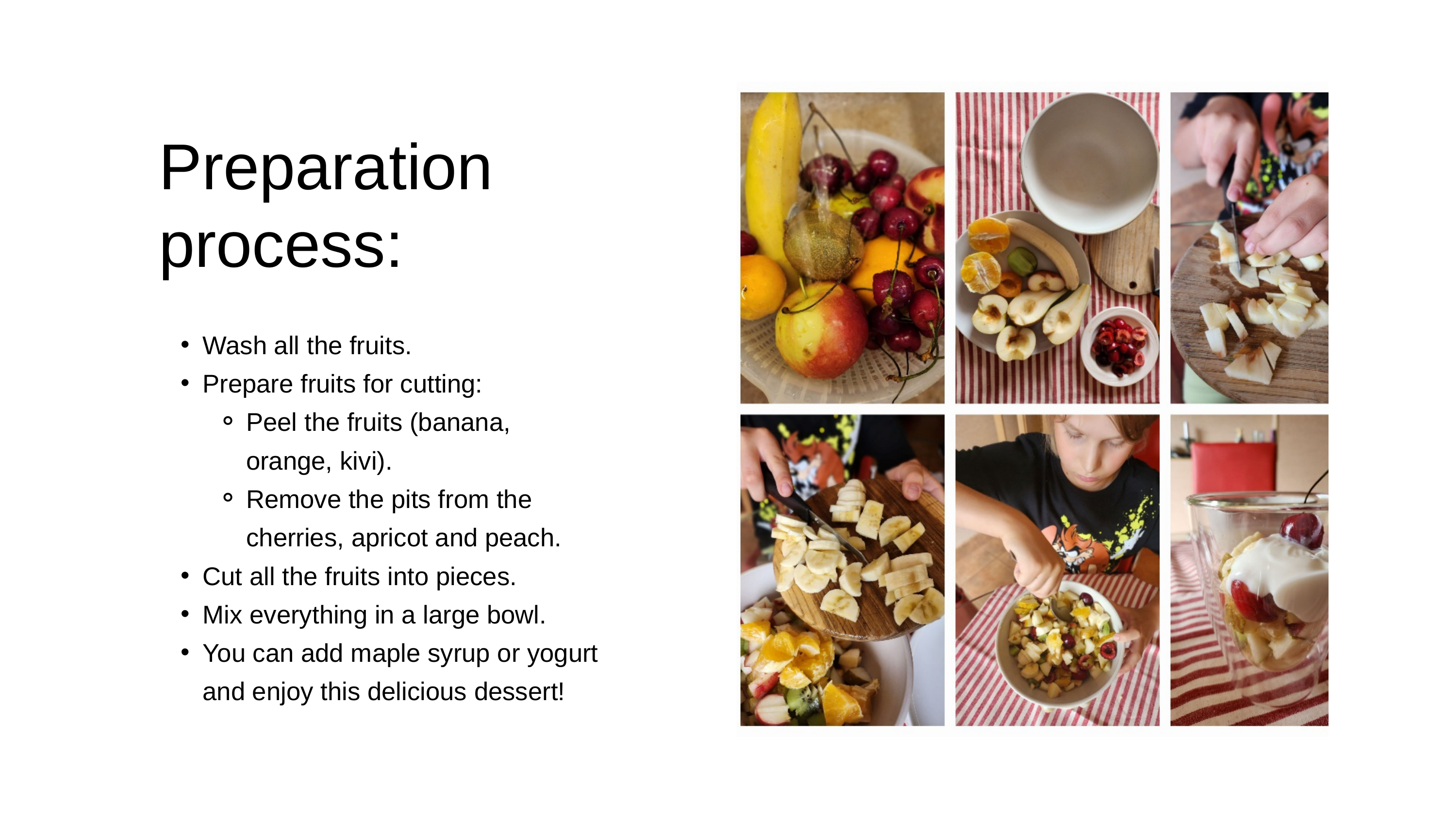

Preparation process:
Wash all the fruits.
Prepare fruits for cutting:
Peel the fruits (banana, orange, kivi).
Remove the pits from the cherries, apricot and peach.
Cut all the fruits into pieces.
Mix everything in a large bowl.
You can add maple syrup or yogurt and enjoy this delicious dessert!